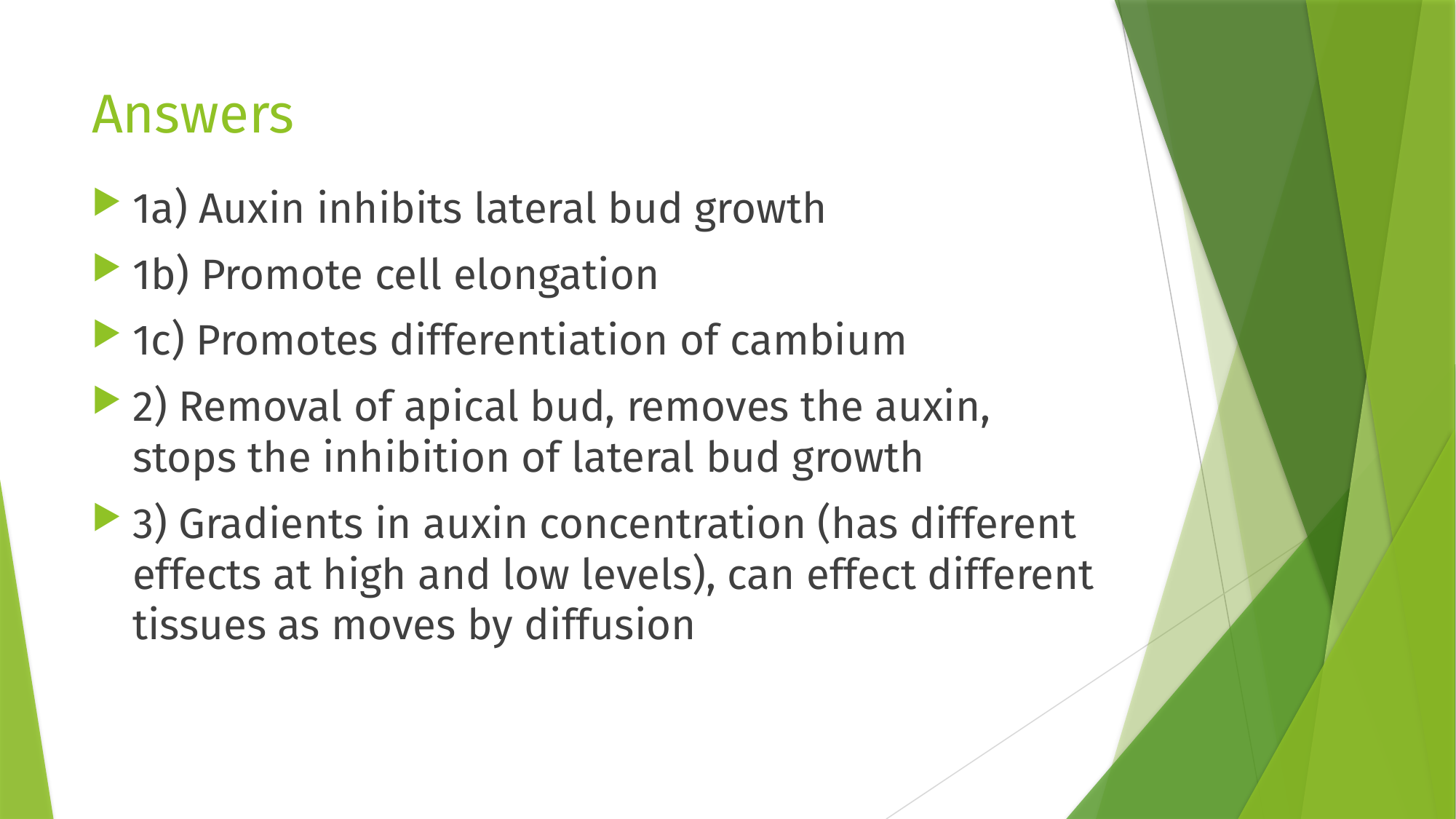

# Answers
1a) Auxin inhibits lateral bud growth
1b) Promote cell elongation
1c) Promotes differentiation of cambium
2) Removal of apical bud, removes the auxin, stops the inhibition of lateral bud growth
3) Gradients in auxin concentration (has different effects at high and low levels), can effect different tissues as moves by diffusion